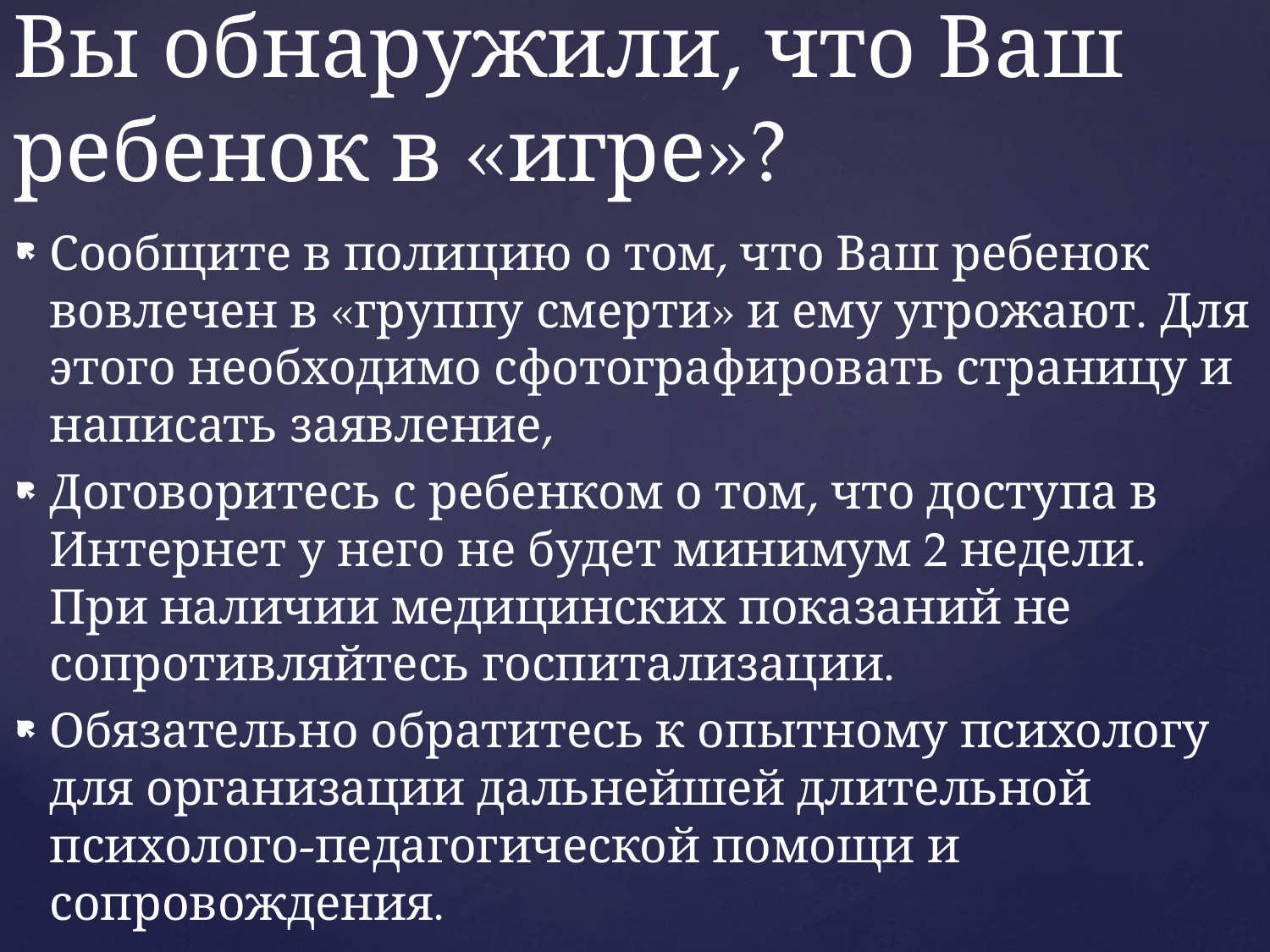

# Вы обнаружили, что Ваш ребенок в «игре»?
Сообщите в полицию о том, что Ваш ребенок вовлечен в «группу смерти» и ему угрожают. Для этого необходимо сфотографировать страницу и написать заявление,
Договоритесь с ребенком о том, что доступа в Интернет у него не будет минимум 2 недели. При наличии медицинских показаний не сопротивляйтесь госпитализации.
Обязательно обратитесь к опытному психологу для организации дальнейшей длительной психолого-педагогической помощи и сопровождения.